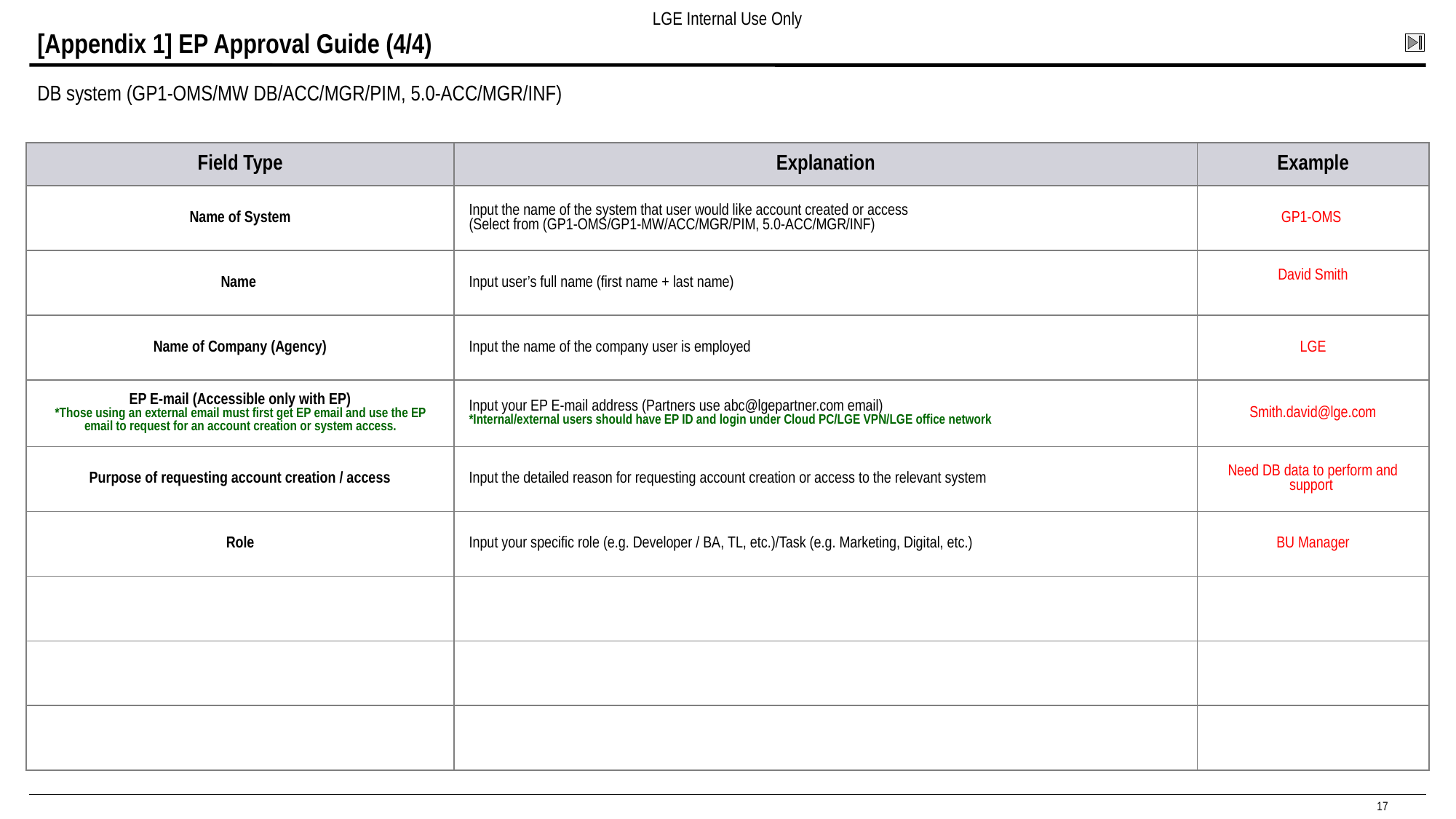

# [Appendix 1] EP Approval Guide (4/4)

DB system (GP1-OMS/MW DB/ACC/MGR/PIM, 5.0-ACC/MGR/INF)
| Field Type | Explanation | Example |
| --- | --- | --- |
| Name of System | Input the name of the system that user would like account created or access  (Select from (GP1-OMS/GP1-MW/ACC/MGR/PIM, 5.0-ACC/MGR/INF) | GP1-OMS |
| Name | Input user’s full name (first name + last name) | David Smith |
| Name of Company (Agency) | Input the name of the company user is employed | LGE |
| EP E-mail (Accessible only with EP) \*Those using an external email must first get EP email and use the EP email to request for an account creation or system access. | Input your EP E-mail address (Partners use abc@lgepartner.com email) \*Internal/external users should have EP ID and login under Cloud PC/LGE VPN/LGE office network | Smith.david@lge.com |
| Purpose of requesting account creation / access | Input the detailed reason for requesting account creation or access to the relevant system | Need DB data to perform and support |
| Role | Input your specific role (e.g. Developer / BA, TL, etc.)/Task (e.g. Marketing, Digital, etc.) | BU Manager |
|  |  |  |
|  |  |  |
|  |  |  |
17